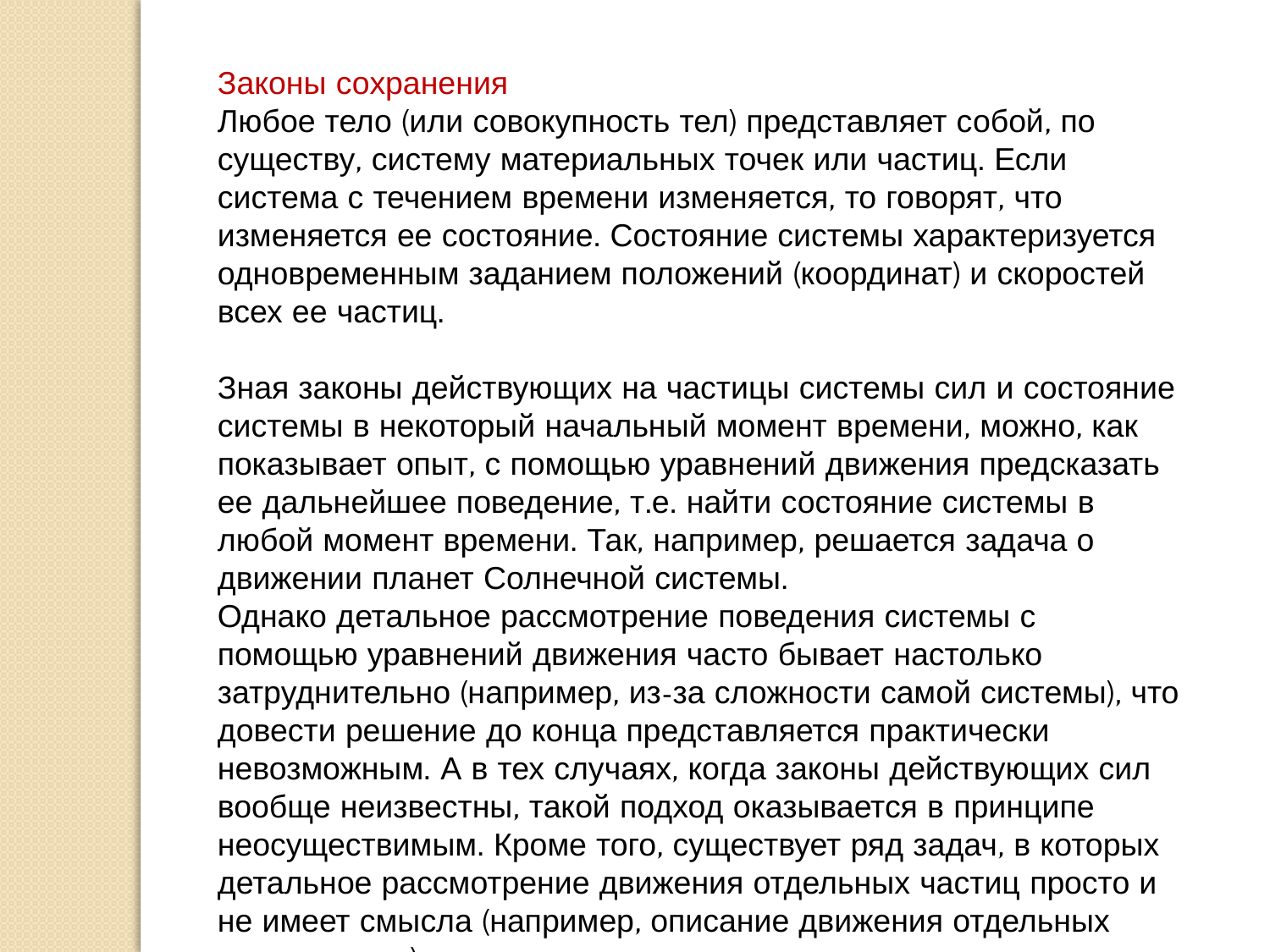

Законы сохранения
Любое тело (или совокупность тел) представляет собой, по существу, систему материальных точек или частиц. Если система с течением времени изменяется, то говорят, что изменяется ее состояние. Состояние системы характеризуется одновременным заданием положений (координат) и скоростей всех ее частиц.

Зная законы действующих на частицы системы сил и состояние системы в некоторый начальный момент времени, можно, как показывает опыт, с помощью уравнений движения предсказать ее дальнейшее поведение, т.е. найти состояние системы в любой момент времени. Так, например, решается задача о движении планет Солнечной системы.
Однако детальное рассмотрение поведения системы с помощью уравнений движения часто бывает настолько затруднительно (например, из-за сложности самой системы), что довести решение до конца представляется практически невозможным. А в тех случаях, когда законы действующих сил вообще неизвестны, такой подход оказывается в принципе неосуществимым. Кроме того, существует ряд задач, в которых детальное рассмотрение движения отдельных частиц просто и не имеет смысла (например, описание движения отдельных молекул газа).